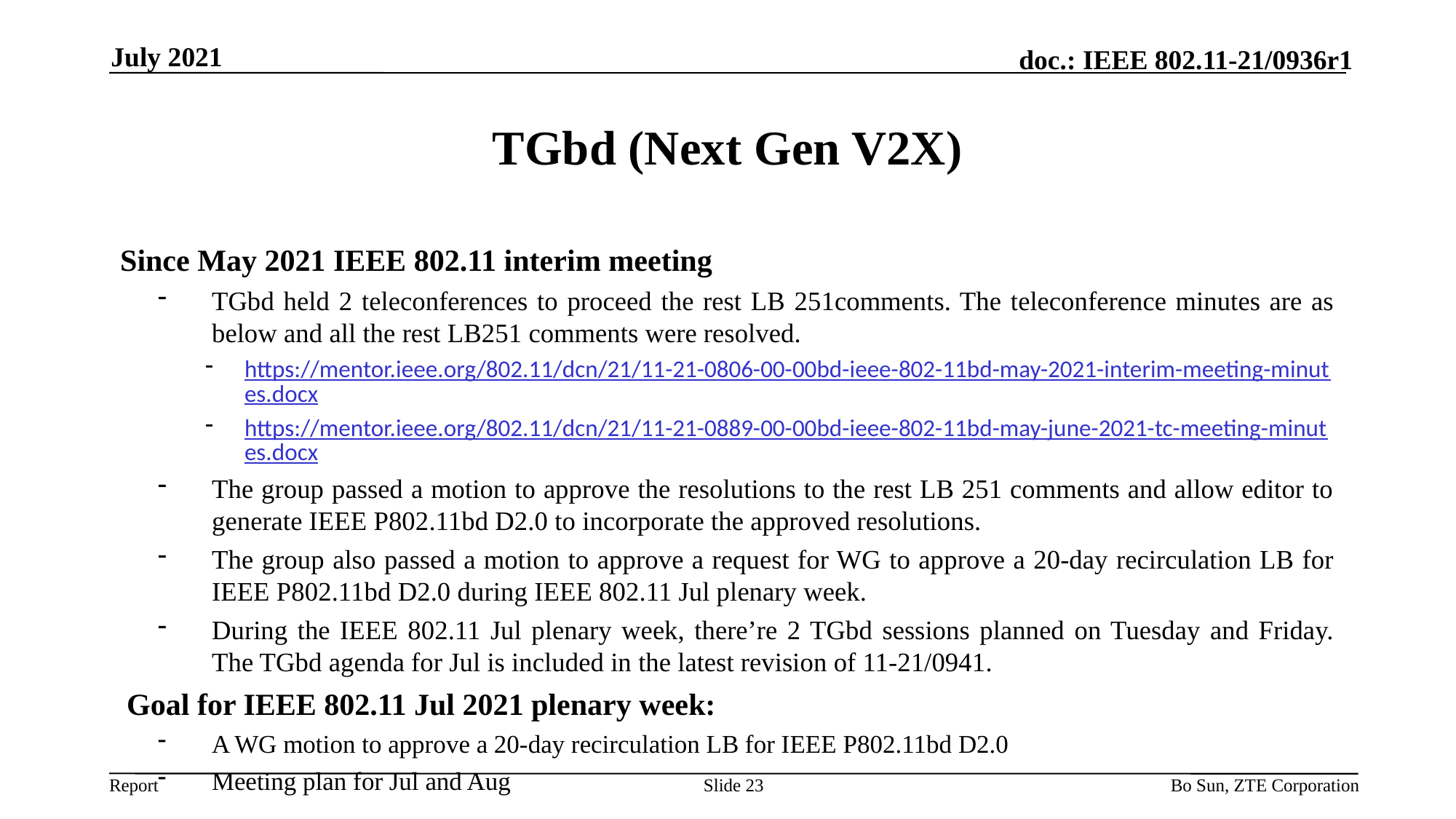

July 2021
# TGbd (Next Gen V2X)
Since May 2021 IEEE 802.11 interim meeting
TGbd held 2 teleconferences to proceed the rest LB 251comments. The teleconference minutes are as below and all the rest LB251 comments were resolved.
https://mentor.ieee.org/802.11/dcn/21/11-21-0806-00-00bd-ieee-802-11bd-may-2021-interim-meeting-minutes.docx
https://mentor.ieee.org/802.11/dcn/21/11-21-0889-00-00bd-ieee-802-11bd-may-june-2021-tc-meeting-minutes.docx
The group passed a motion to approve the resolutions to the rest LB 251 comments and allow editor to generate IEEE P802.11bd D2.0 to incorporate the approved resolutions.
The group also passed a motion to approve a request for WG to approve a 20-day recirculation LB for IEEE P802.11bd D2.0 during IEEE 802.11 Jul plenary week.
During the IEEE 802.11 Jul plenary week, there’re 2 TGbd sessions planned on Tuesday and Friday. The TGbd agenda for Jul is included in the latest revision of 11-21/0941.
Goal for IEEE 802.11 Jul 2021 plenary week:
A WG motion to approve a 20-day recirculation LB for IEEE P802.11bd D2.0
Meeting plan for Jul and Aug
Slide 23
Bo Sun, ZTE Corporation